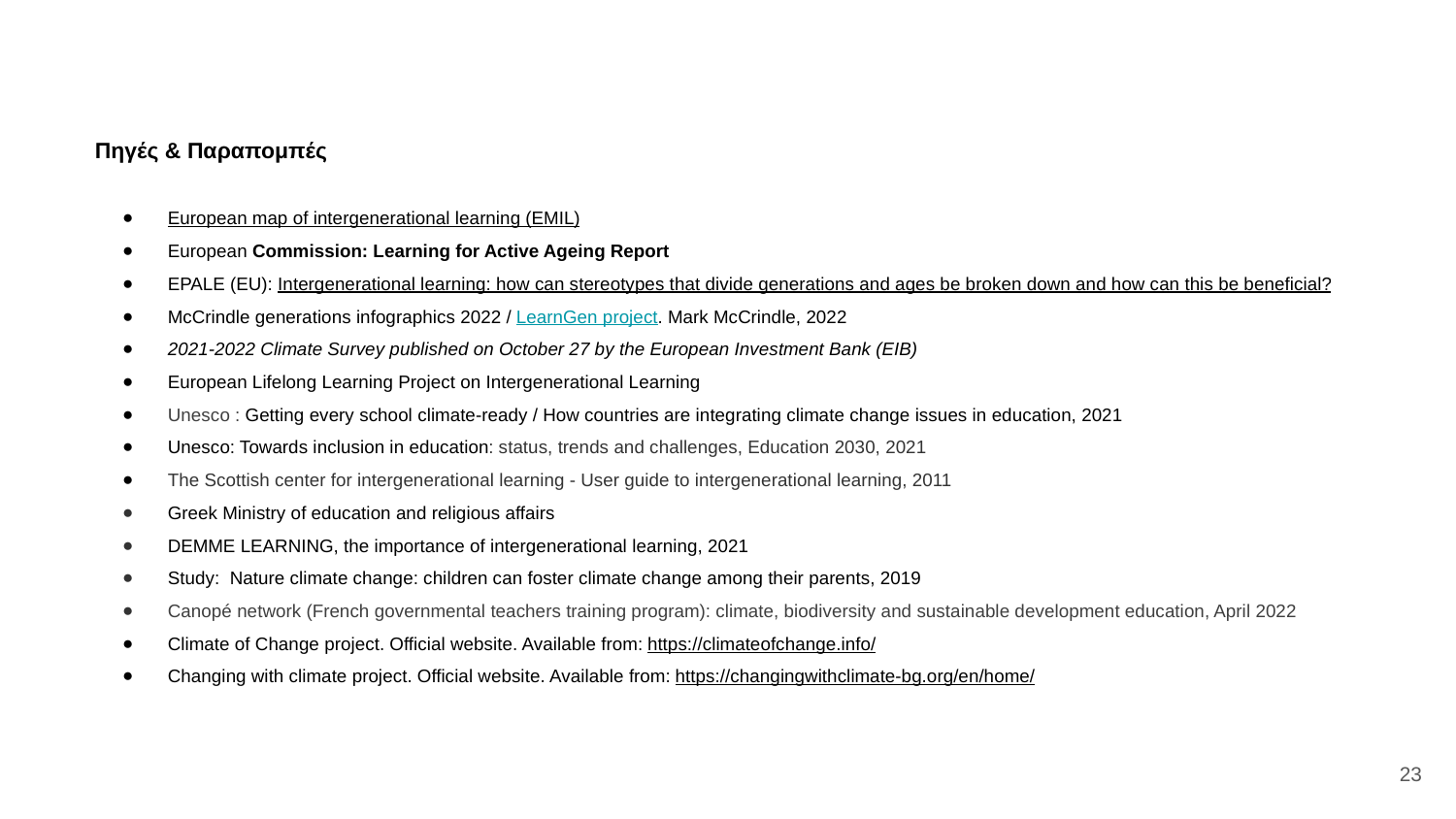

Πηγές & Παραπομπές

European map of intergenerational learning (EMIL)
European Commission: Learning for Active Ageing Report
EPALE (EU): Intergenerational learning: how can stereotypes that divide generations and ages be broken down and how can this be beneficial?
McCrindle generations infographics 2022 / LearnGen project. Mark McCrindle, 2022
2021-2022 Climate Survey published on October 27 by the European Investment Bank (EIB)
European Lifelong Learning Project on Intergenerational Learning
Unesco : Getting every school climate-ready / How countries are integrating climate change issues in education, 2021
Unesco: Towards inclusion in education: status, trends and challenges, Education 2030, 2021
The Scottish center for intergenerational learning - User guide to intergenerational learning, 2011
Greek Ministry of education and religious affairs
DEMME LEARNING, the importance of intergenerational learning, 2021
Study:  Nature climate change: children can foster climate change among their parents, 2019
Canopé network (French governmental teachers training program): climate, biodiversity and sustainable development education, April 2022
Climate of Change project. Official website. Available from: https://climateofchange.info/
Changing with climate project. Official website. Available from: https://changingwithclimate-bg.org/en/home/
23